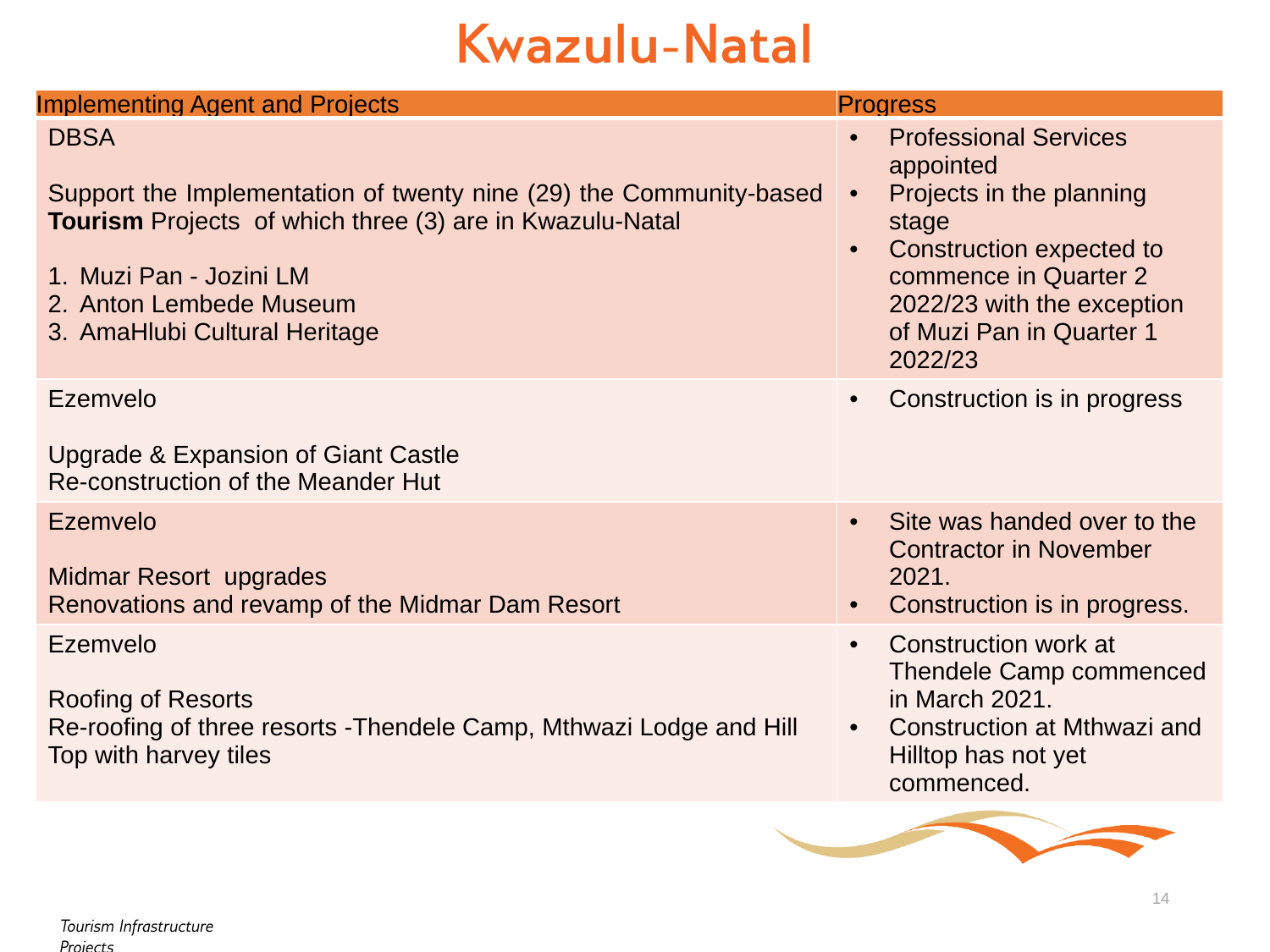

# Kwazulu-Natal
| Implementing Agent and Projects | Progress |
| --- | --- |
| DBSA Support the Implementation of twenty nine (29) the Community-based Tourism Projects of which three (3) are in Kwazulu-Natal Muzi Pan - Jozini LM Anton Lembede Museum AmaHlubi Cultural Heritage | Professional Services appointed Projects in the planning stage Construction expected to commence in Quarter 2 2022/23 with the exception of Muzi Pan in Quarter 1 2022/23 |
| Ezemvelo Upgrade & Expansion of Giant Castle Re-construction of the Meander Hut | Construction is in progress |
| Ezemvelo Midmar Resort upgrades Renovations and revamp of the Midmar Dam Resort | Site was handed over to the Contractor in November 2021. Construction is in progress. |
| Ezemvelo Roofing of Resorts Re-roofing of three resorts -Thendele Camp, Mthwazi Lodge and Hill Top with harvey tiles | Construction work at Thendele Camp commenced in March 2021. Construction at Mthwazi and Hilltop has not yet commenced. |
14
Tourism Infrastructure Projects